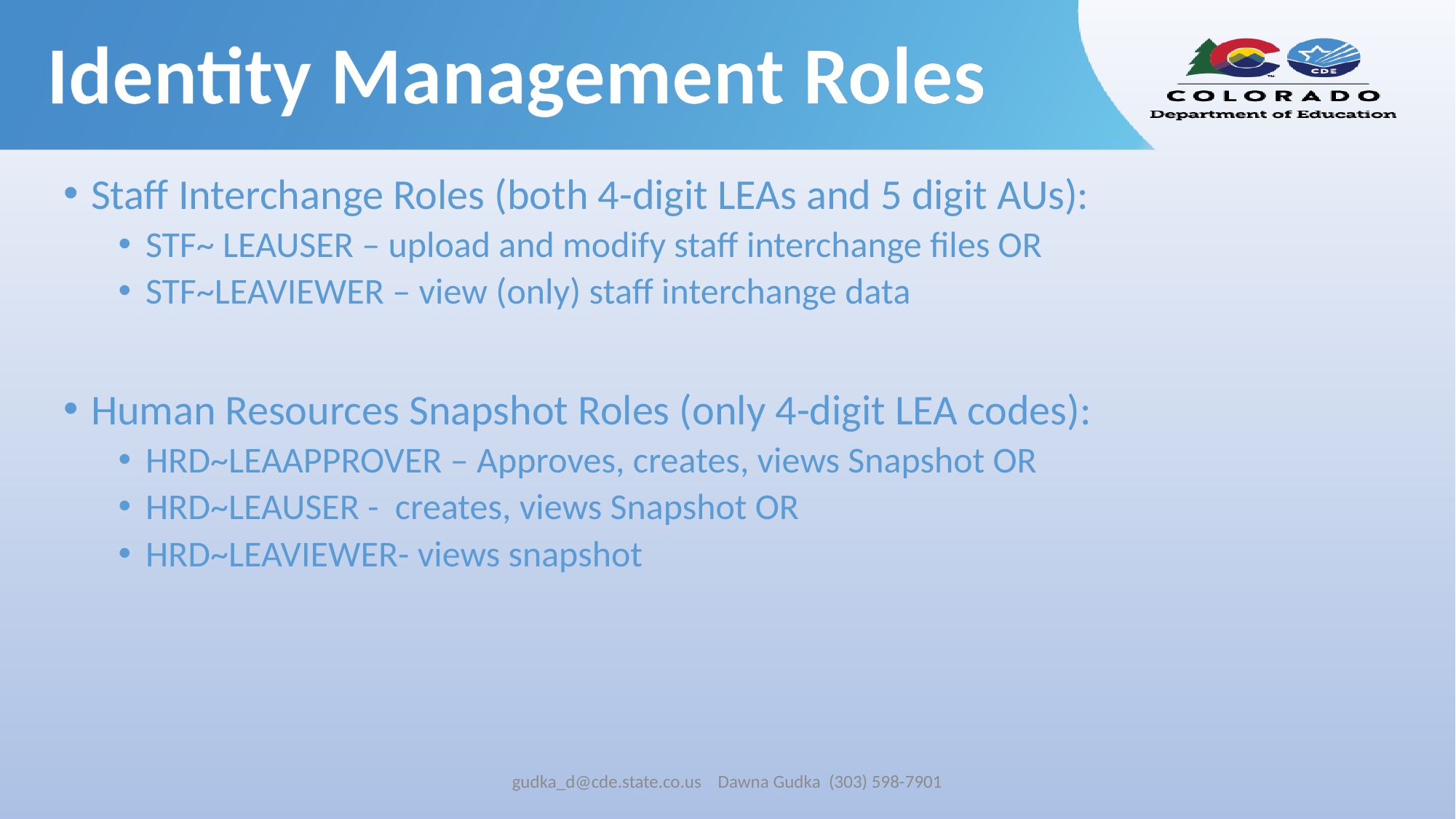

Identity Management Roles
Staff Interchange Roles (both 4-digit LEAs and 5 digit AUs):
STF~ LEAUSER – upload and modify staff interchange files OR
STF~LEAVIEWER – view (only) staff interchange data

Human Resources Snapshot Roles (only 4-digit LEA codes):
HRD~LEAAPPROVER – Approves, creates, views Snapshot OR
HRD~LEAUSER -  creates, views Snapshot OR
HRD~LEAVIEWER- views snapshot

gudka_d@cde.state.co.us    Dawna Gudka  (303) 598-7901